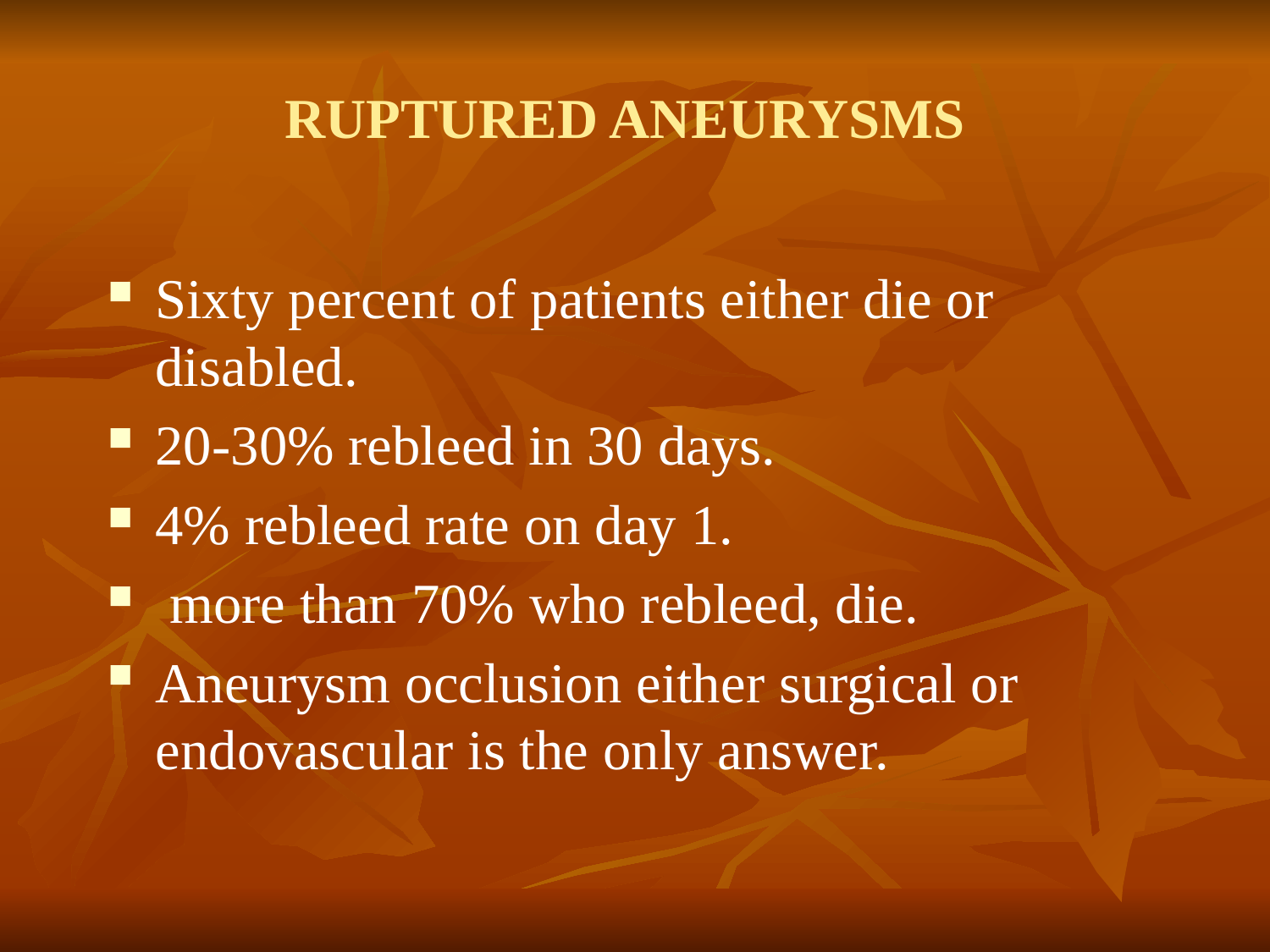

# RUPTURED ANEURYSMS
Sixty percent of patients either die or disabled.
20-30% rebleed in 30 days.
4% rebleed rate on day 1.
 more than 70% who rebleed, die.
Aneurysm occlusion either surgical or endovascular is the only answer.